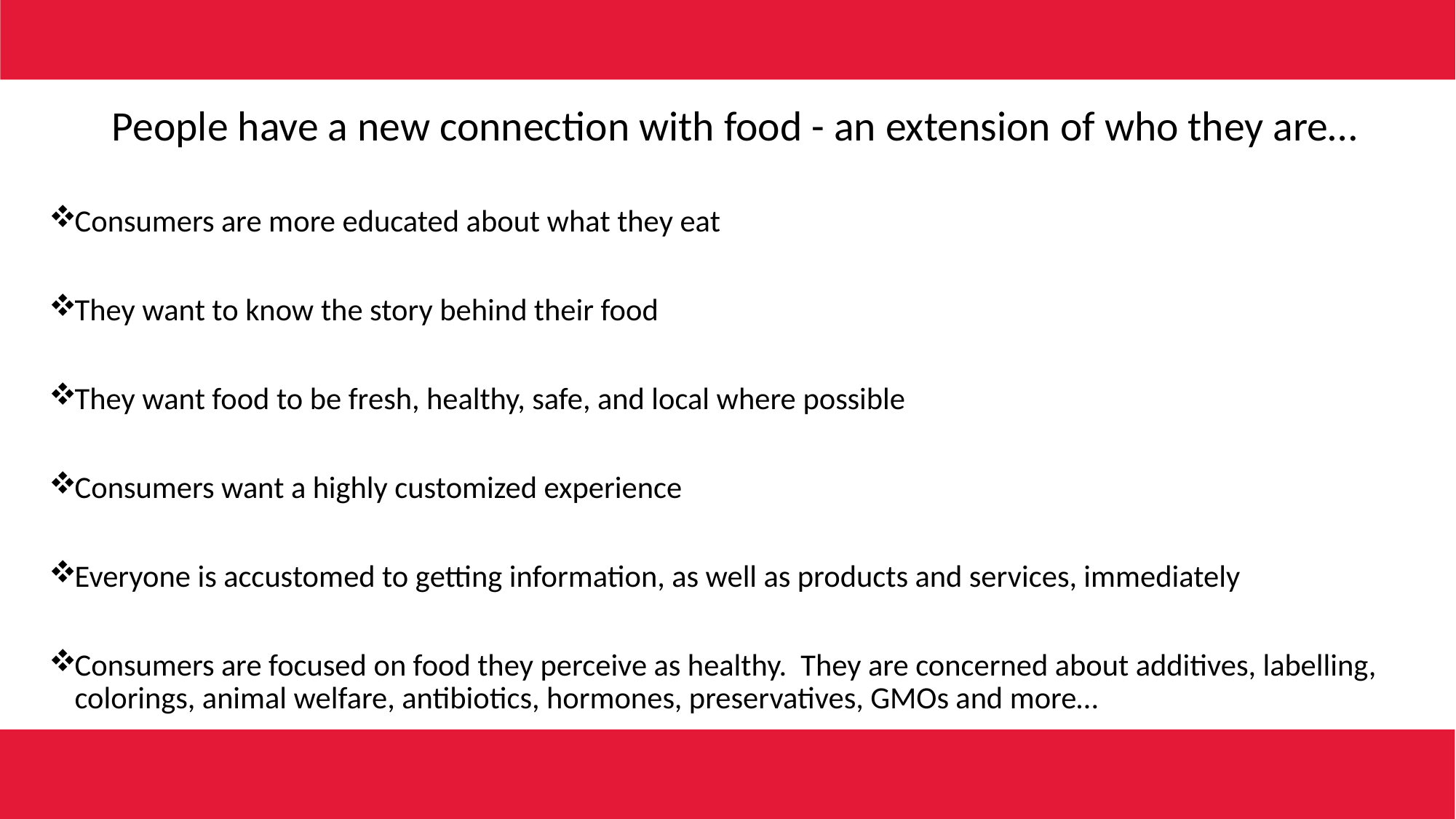

People have a new connection with food - an extension of who they are…

Consumers are more educated about what they eat

They want to know the story behind their food

They want food to be fresh, healthy, safe, and local where possible

Consumers want a highly customized experience

Everyone is accustomed to getting information, as well as products and services, immediately

Consumers are focused on food they perceive as healthy.  They are concerned about additives, labelling, colorings, animal welfare, antibiotics, hormones, preservatives, GMOs and more…